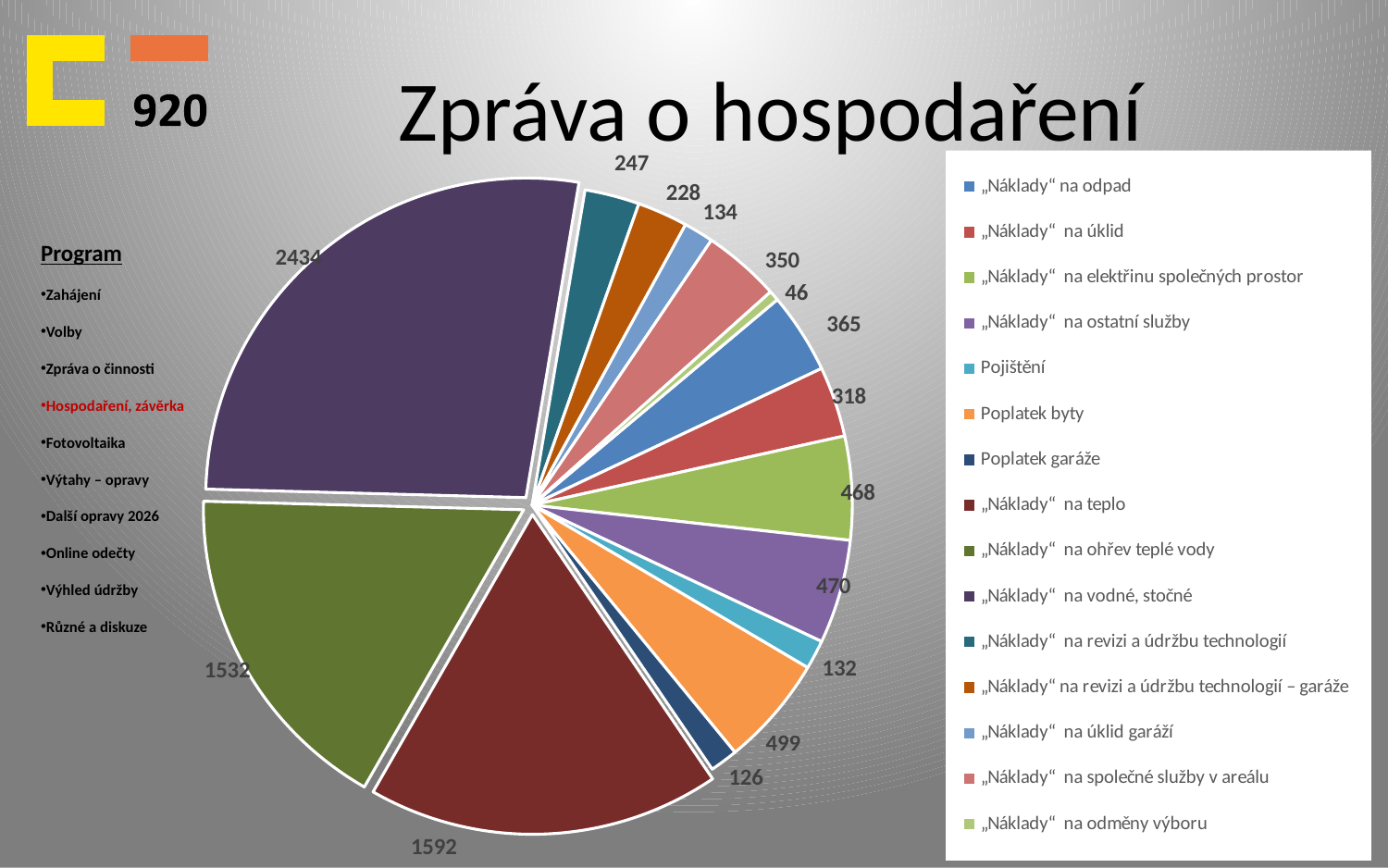

# Zpráva o hospodaření

### Chart

| Category | Sales |
|---|---|
| „Náklady“ na odpad  | 365.0 |
| „Náklady“  na úklid | 318.0 |
| „Náklady“  na elektřinu společných prostor | 468.0 |
| „Náklady“  na ostatní služby | 470.0 |
| Pojištění | 132.0 |
| Poplatek byty | 499.0 |
| Poplatek garáže | 126.0 |
| „Náklady“  na teplo  | 1592.0 |
| „Náklady“  na ohřev teplé vody | 1532.0 |
| „Náklady“  na vodné, stočné  | 2434.0 |
| „Náklady“  na revizi a údržbu technologií  | 247.0 |
| „Náklady“ na revizi a údržbu technologií – garáže  | 228.0 |
| „Náklady“  na úklid garáží  | 134.0 |
| „Náklady“  na společné služby v areálu  | 350.0 |
| „Náklady“  na odměny výboru | 46.0 |
Program
Zahájení
Volby
Zpráva o činnosti
Hospodaření, závěrka
Fotovoltaika
Výtahy – opravy
Další opravy 2026
Online odečty
Výhled údržby
Různé a diskuze